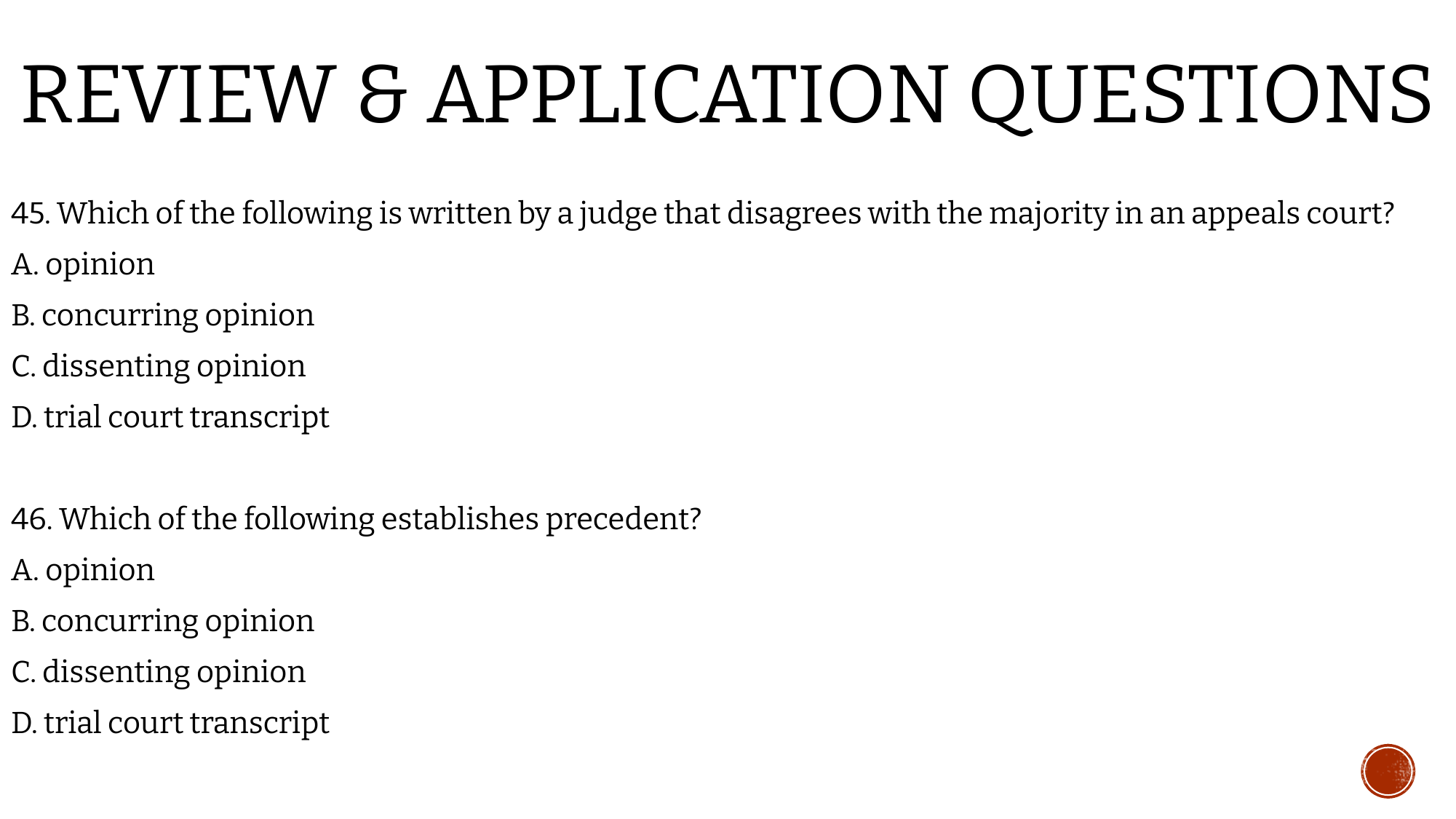

# Review & Application Questions
45. Which of the following is written by a judge that disagrees with the majority in an appeals court?
A. opinion
B. concurring opinion
C. dissenting opinion
D. trial court transcript

46. Which of the following establishes precedent?
A. opinion
B. concurring opinion
C. dissenting opinion
D. trial court transcript